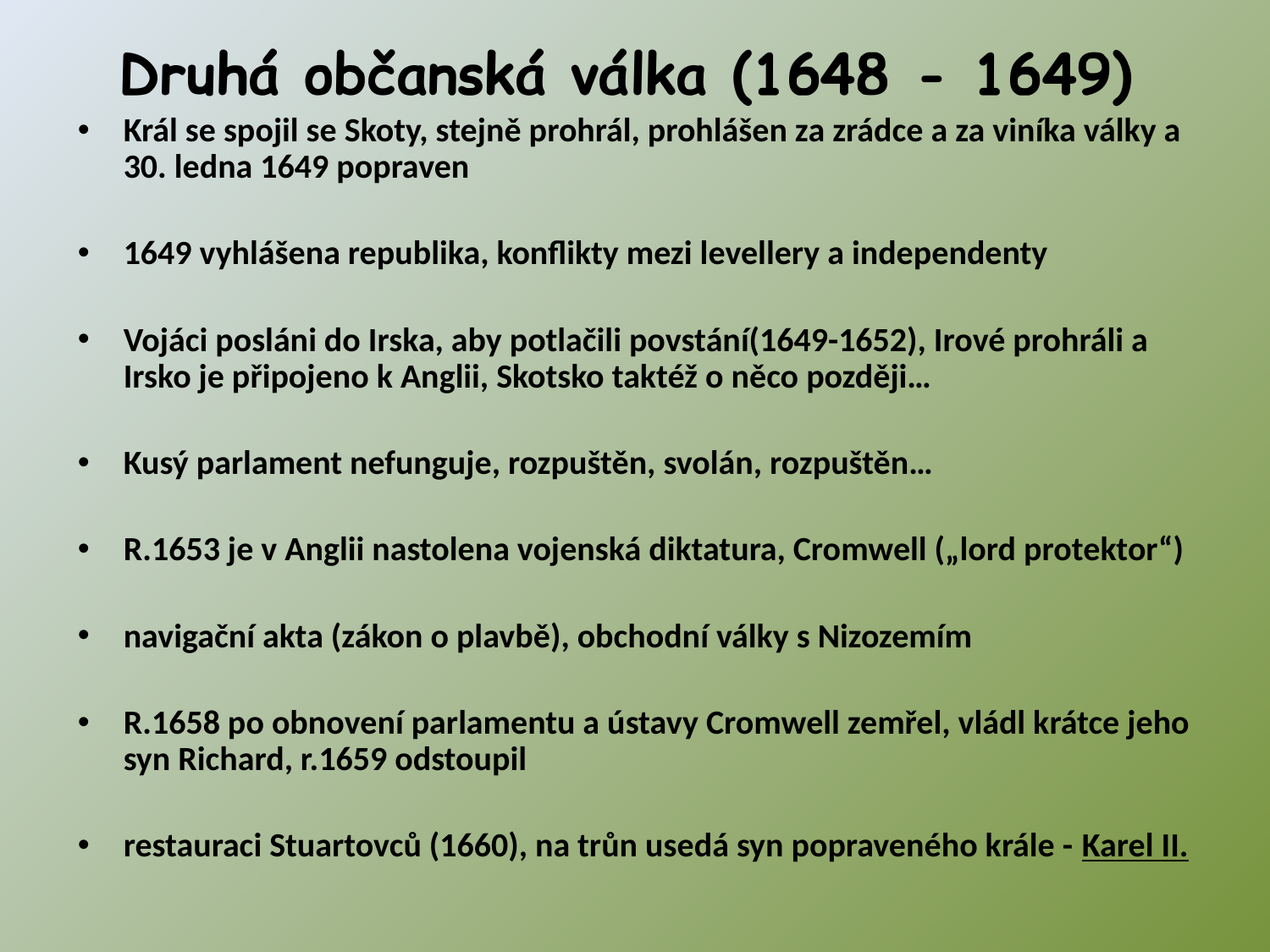

# Druhá občanská válka (1648 - 1649)
Král se spojil se Skoty, stejně prohrál, prohlášen za zrádce a za viníka války a 30. ledna 1649 popraven

1649 vyhlášena republika, konflikty mezi levellery a independenty

Vojáci posláni do Irska, aby potlačili povstání(1649-1652), Irové prohráli a Irsko je připojeno k Anglii, Skotsko taktéž o něco později…

Kusý parlament nefunguje, rozpuštěn, svolán, rozpuštěn…

R.1653 je v Anglii nastolena vojenská diktatura, Cromwell („lord protektor“)

navigační akta (zákon o plavbě), obchodní války s Nizozemím

R.1658 po obnovení parlamentu a ústavy Cromwell zemřel, vládl krátce jeho syn Richard, r.1659 odstoupil

restauraci Stuartovců (1660), na trůn usedá syn popraveného krále - Karel II.